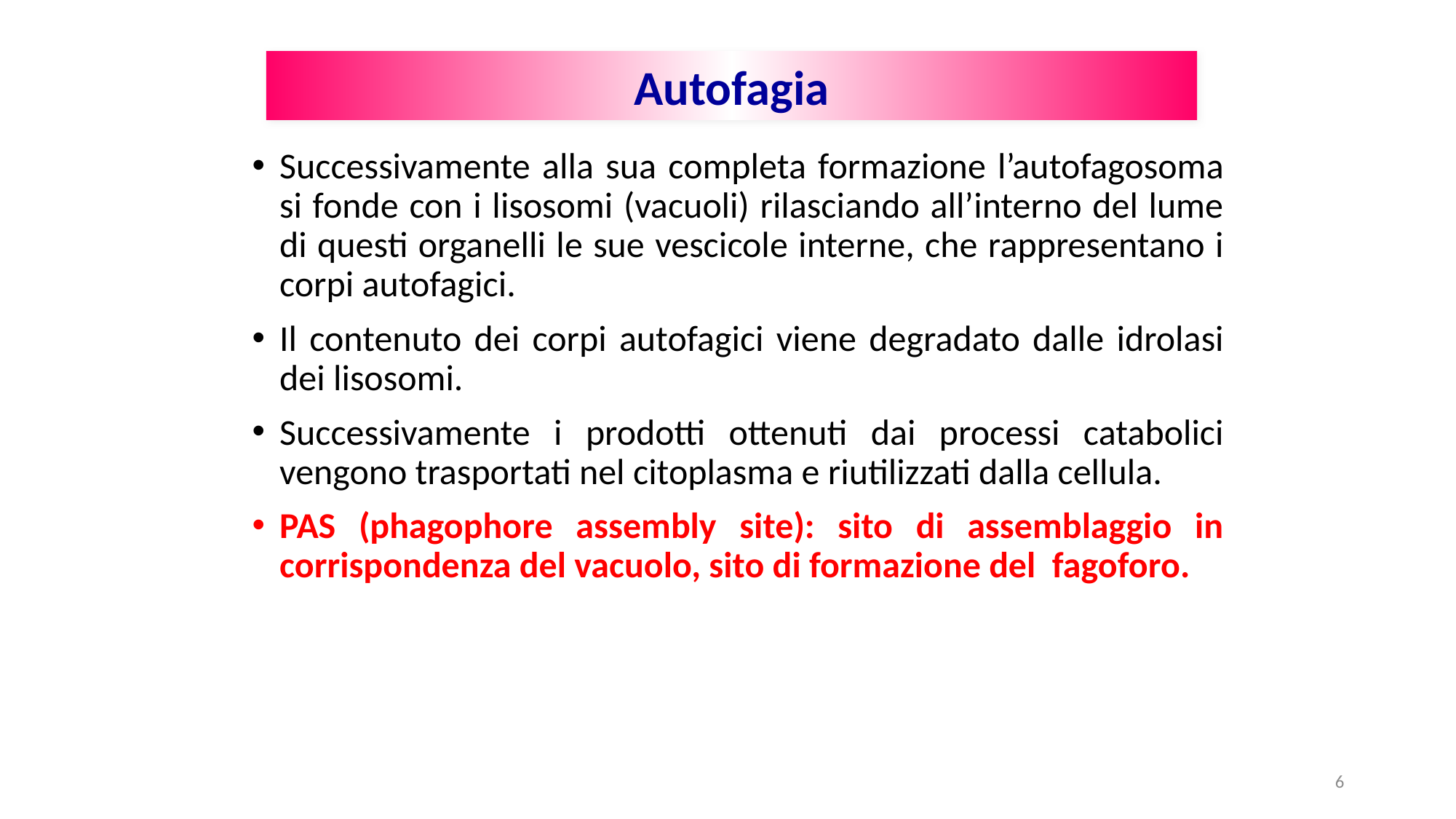

Autofagia
Successivamente alla sua completa formazione l’autofagosoma si fonde con i lisosomi (vacuoli) rilasciando all’interno del lume di questi organelli le sue vescicole interne, che rappresentano i corpi autofagici.
Il contenuto dei corpi autofagici viene degradato dalle idrolasi dei lisosomi.
Successivamente i prodotti ottenuti dai processi catabolici vengono trasportati nel citoplasma e riutilizzati dalla cellula.
PAS (phagophore assembly site): sito di assemblaggio in corrispondenza del vacuolo, sito di formazione del  fagoforo.

6